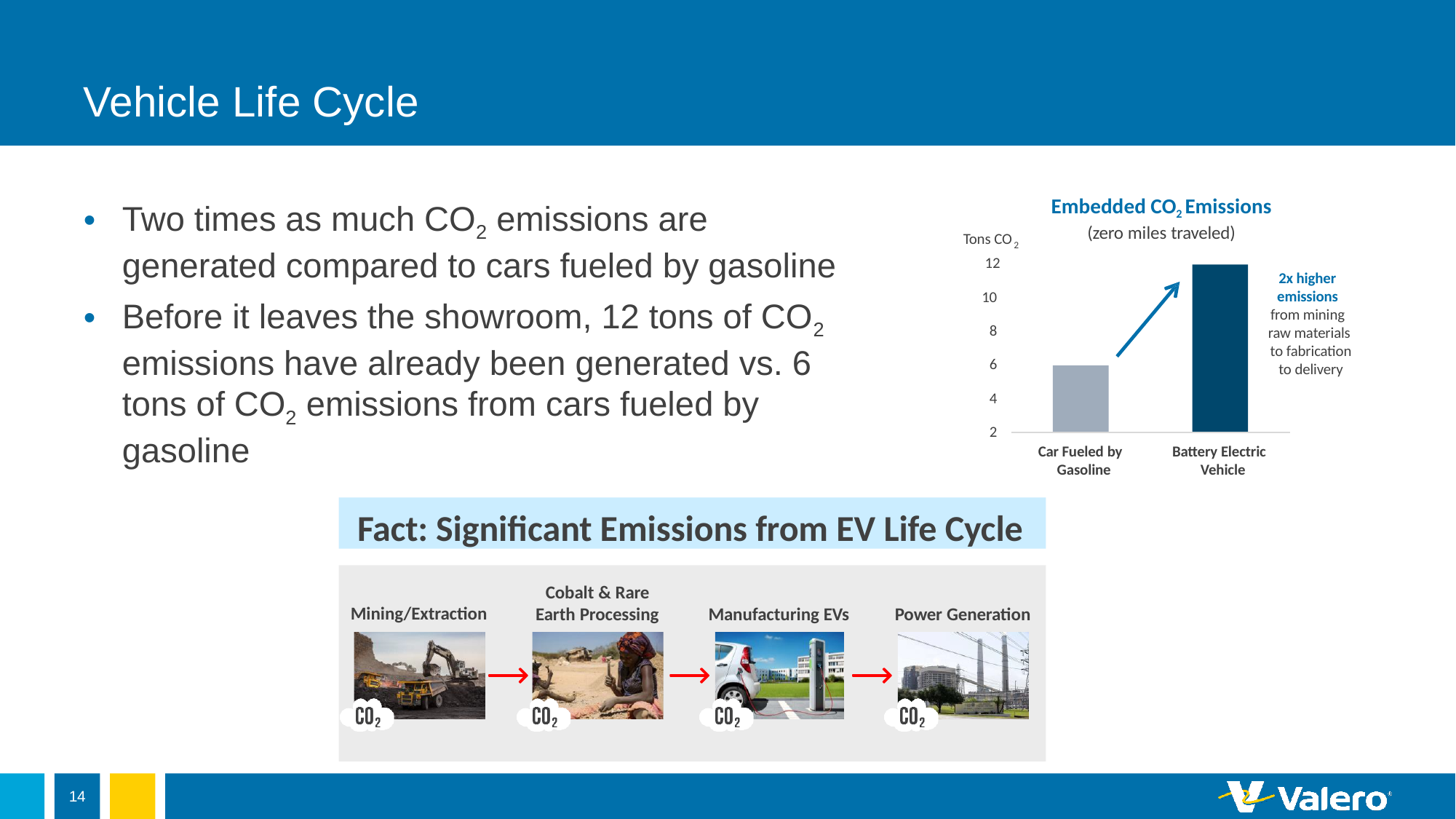

# Vehicle Life Cycle
Two times as much CO2 emissions are generated compared to cars fueled by gasoline
Before it leaves the showroom, 12 tons of CO2 emissions have already been generated vs. 6 tons of CO2 emissions from cars fueled by gasoline
Embedded CO2 Emissions
(zero miles traveled)
Tons CO  12
2

2x higher  emissions  from mining  raw materials  to fabrication  to delivery

10
8
6

4
2

Car Fueled by  Gasoline
Battery Electric  Vehicle
Fact: Significant Emissions from EV Life Cycle

Cobalt & Rare  Earth Processing
Mining/Extraction
Manufacturing EVs
Power Generation